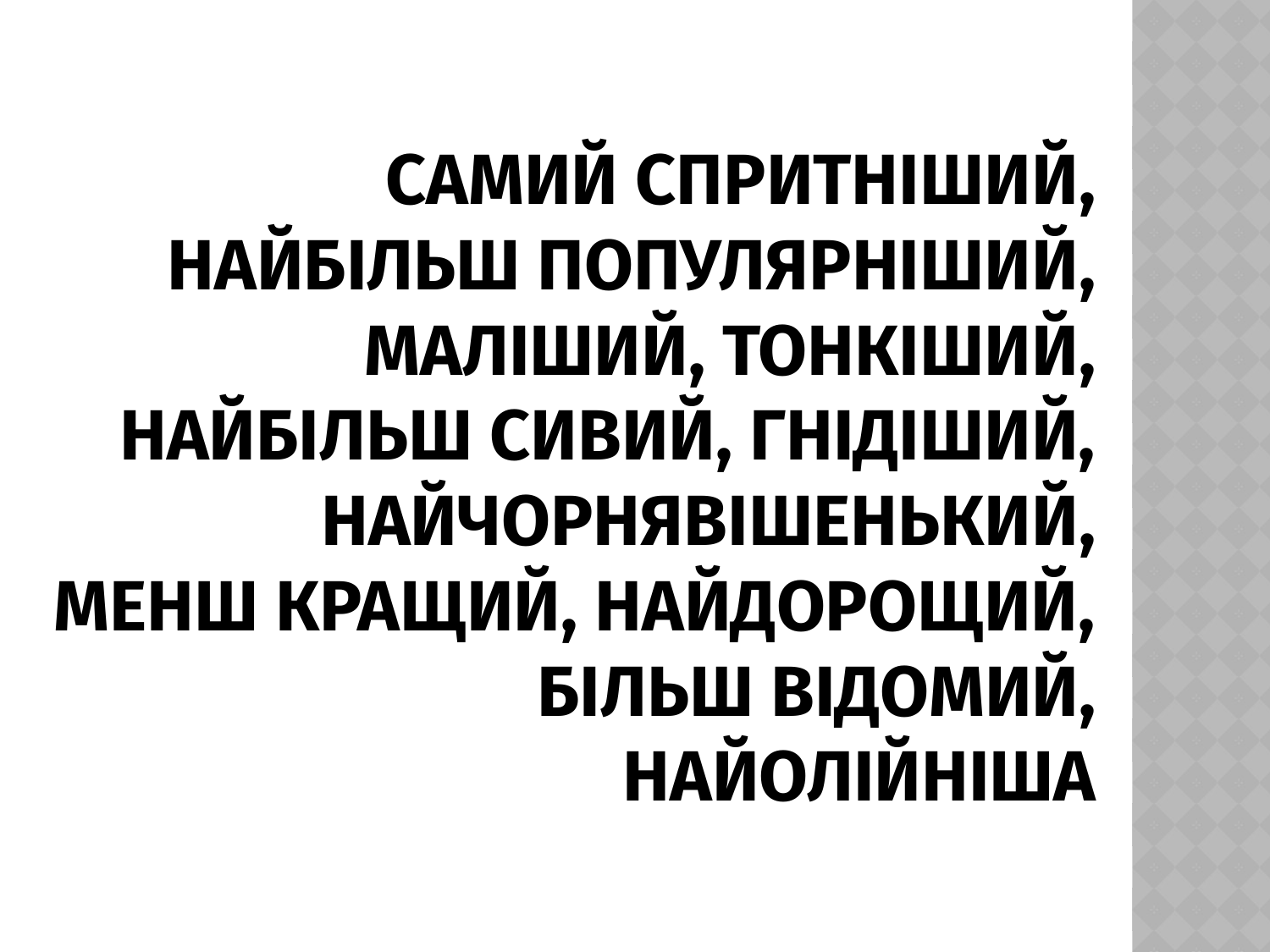

# Самий спритніший, найбільш популярніший, маліший, тонкіший, найбільш сивий, гнідіший, найчорнявішенький, менш кращий, найдорощий, більш відомий, найолійніша